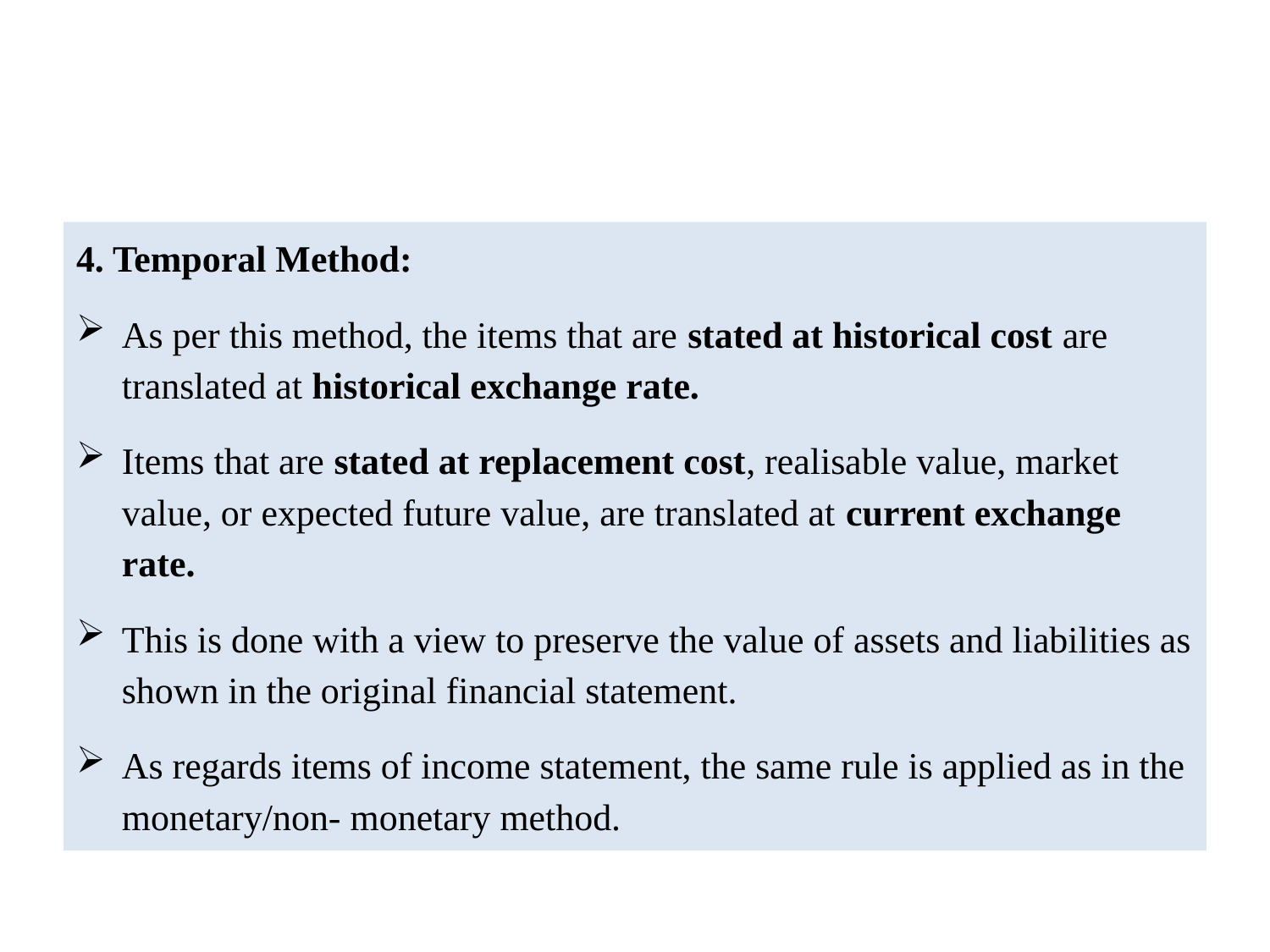

#
4. Temporal Method:
As per this method, the items that are stated at historical cost are translated at historical exchange rate.
Items that are stated at replacement cost, realisable value, market value, or expected future value, are translated at current exchange rate.
This is done with a view to preserve the value of assets and liabilities as shown in the original financial statement.
As regards items of income statement, the same rule is applied as in the monetary/non- monetary method.